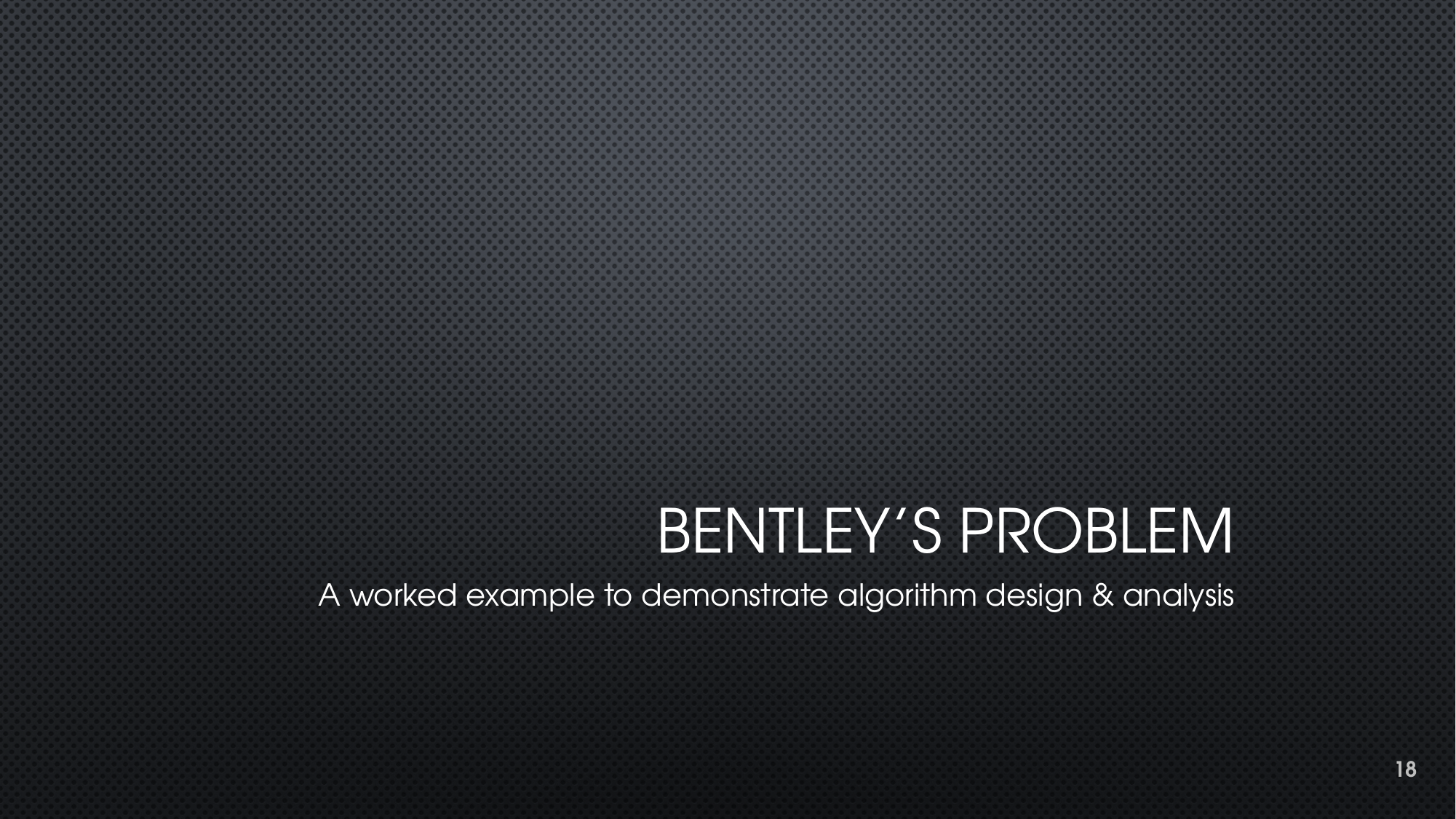

# Bentley’s Problem
A worked example to demonstrate algorithm design & analysis
18